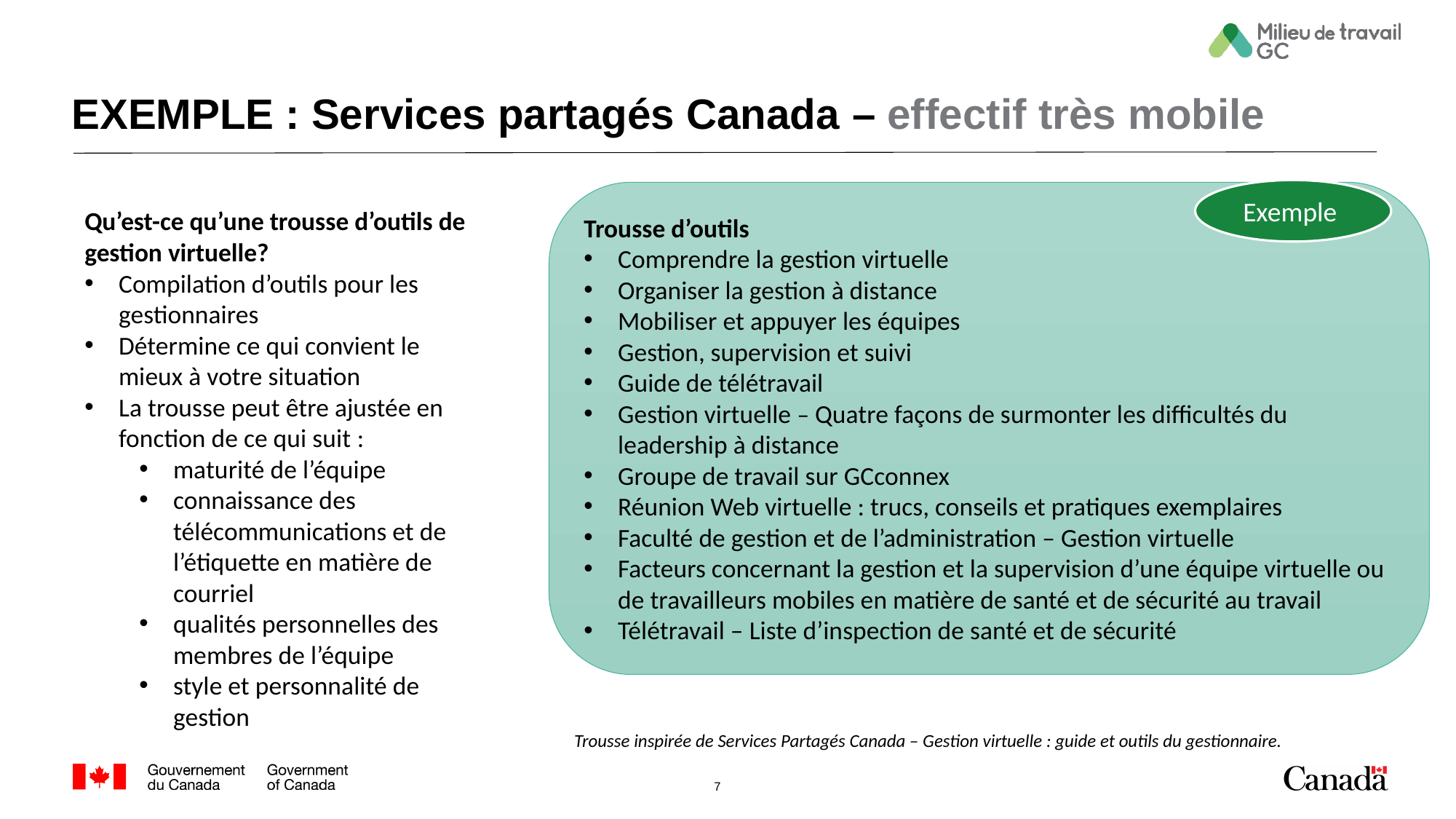

# EXEMPLE : Services partagés Canada – effectif très mobile
Exemple
Trousse d’outils
Comprendre la gestion virtuelle
Organiser la gestion à distance
Mobiliser et appuyer les équipes
Gestion, supervision et suivi
Guide de télétravail
Gestion virtuelle – Quatre façons de surmonter les difficultés du leadership à distance
Groupe de travail sur GCconnex
Réunion Web virtuelle : trucs, conseils et pratiques exemplaires
Faculté de gestion et de l’administration – Gestion virtuelle
Facteurs concernant la gestion et la supervision d’une équipe virtuelle ou de travailleurs mobiles en matière de santé et de sécurité au travail
Télétravail – Liste d’inspection de santé et de sécurité
Qu’est-ce qu’une trousse d’outils de gestion virtuelle?
Compilation d’outils pour les gestionnaires
Détermine ce qui convient le mieux à votre situation
La trousse peut être ajustée en fonction de ce qui suit :
maturité de l’équipe
connaissance des télécommunications et de l’étiquette en matière de courriel
qualités personnelles des membres de l’équipe
style et personnalité de gestion

Trousse inspirée de Services Partagés Canada – Gestion virtuelle : guide et outils du gestionnaire.